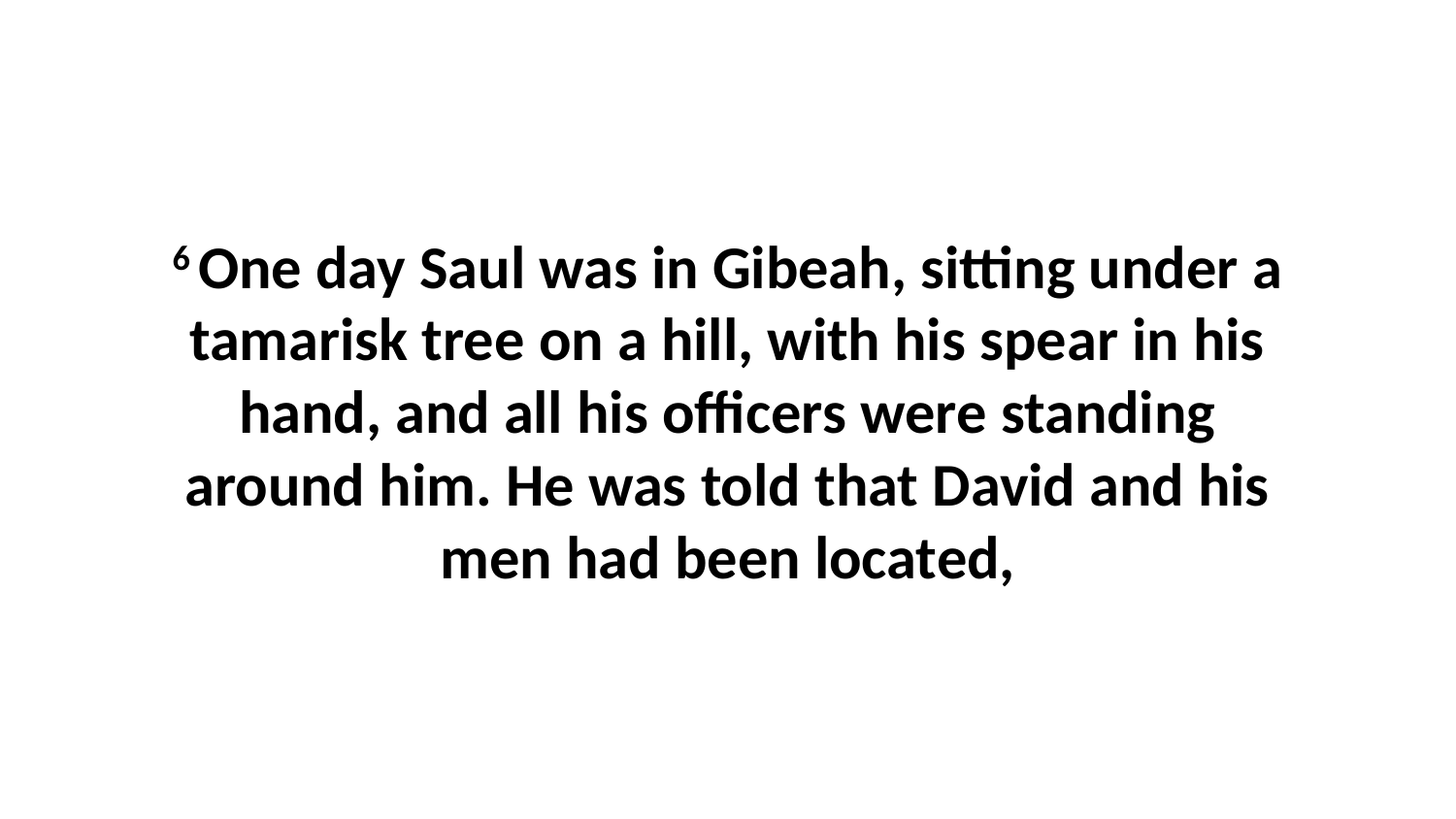

6 One day Saul was in Gibeah, sitting under a tamarisk tree on a hill, with his spear in his hand, and all his officers were standing around him. He was told that David and his men had been located,